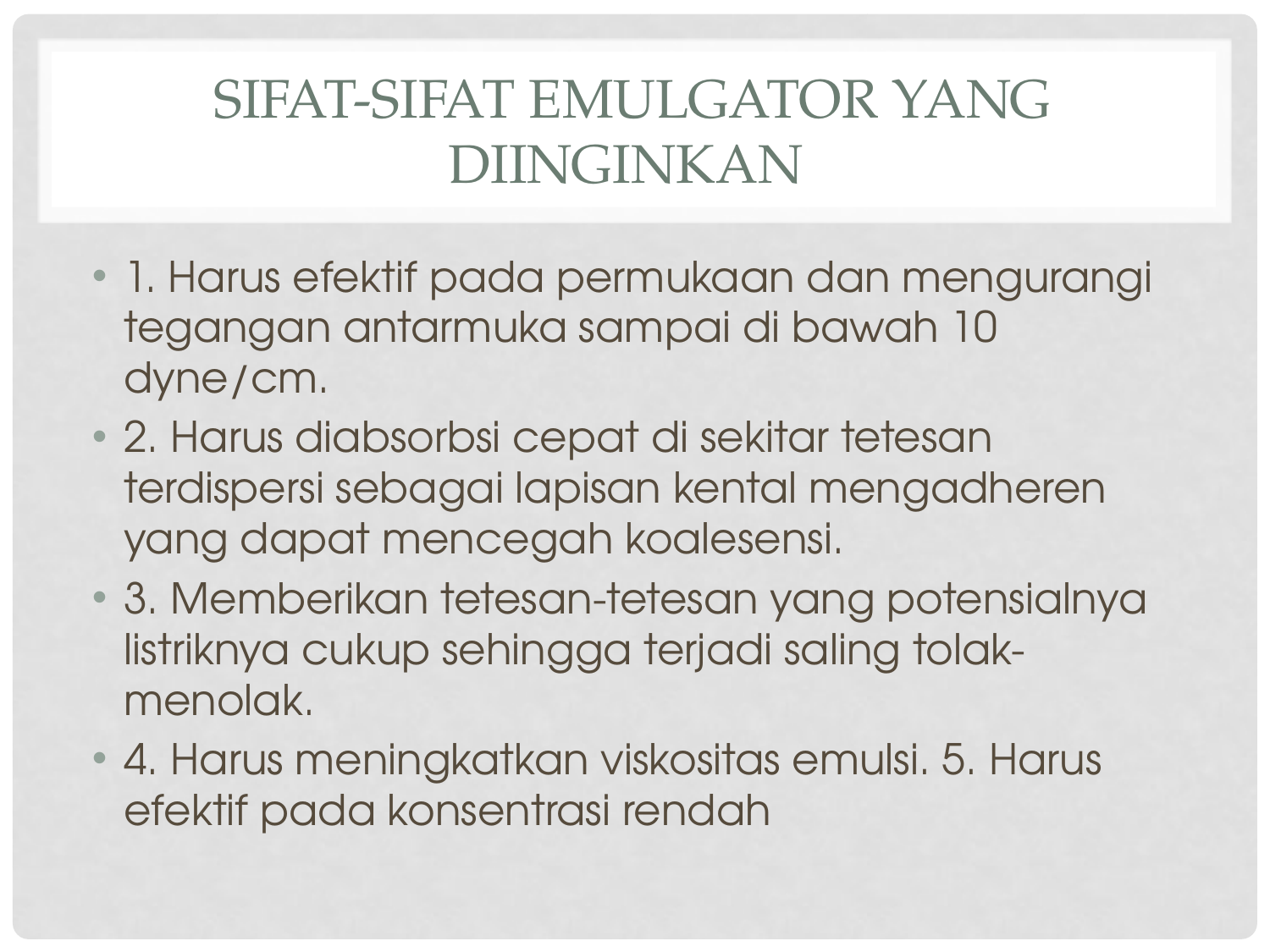

# SIFAT-SIFAT EMULGATOR YANG DIINGINKAN
1. Harus efektif pada permukaan dan mengurangi tegangan antarmuka sampai di bawah 10 dyne/cm.
2. Harus diabsorbsi cepat di sekitar tetesan terdispersi sebagai lapisan kental mengadheren yang dapat mencegah koalesensi.
3. Memberikan tetesan-tetesan yang potensialnya listriknya cukup sehingga terjadi saling tolak-menolak.
4. Harus meningkatkan viskositas emulsi. 5. Harus efektif pada konsentrasi rendah